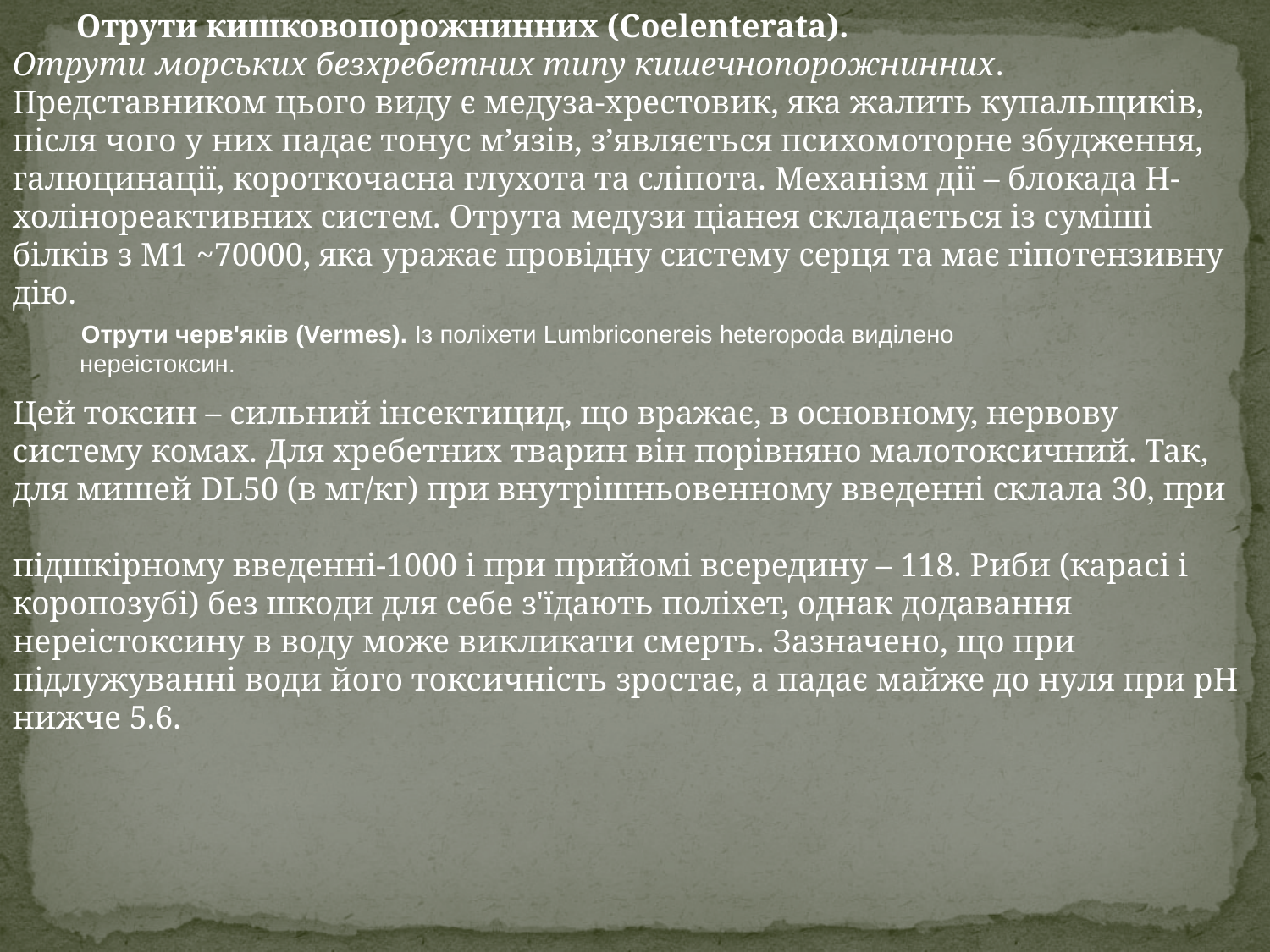

Отрути кишковопорожнинних (Coelenterata).
Отрути морських безхребетних типу кишечнопорожнинних. Представником цього виду є медуза-хрестовик, яка жалить купальщиків, після чого у них падає тонус м’язів, з’являється психомоторне збудження, галюцинації, короткочасна глухота та сліпота. Механізм дії – блокада Н- холінореактивних систем. Отрута медузи ціанея складається із суміші білків з М1 ~70000, яка уражає провідну систему серця та має гіпотензивну дію.
Отрути черв'яків (Vermes). Із поліхети Lumbriconereis heteropoda виділено нереістоксин.
Цей токсин – сильний інсектицид, що вражає, в основному, нервову систему комах. Для хребетних тварин він порівняно малотоксичний. Так, для мишей DL50 (в мг/кг) при внутрішньовенному введенні склала 30, при
підшкірному введенні-1000 і при прийомі всередину – 118. Риби (карасі і коропозубі) без шкоди для себе з'їдають поліхет, однак додавання нереістоксину в воду може викликати смерть. Зазначено, що при підлужуванні води його токсичність зростає, а падає майже до нуля при pH нижче 5.6.